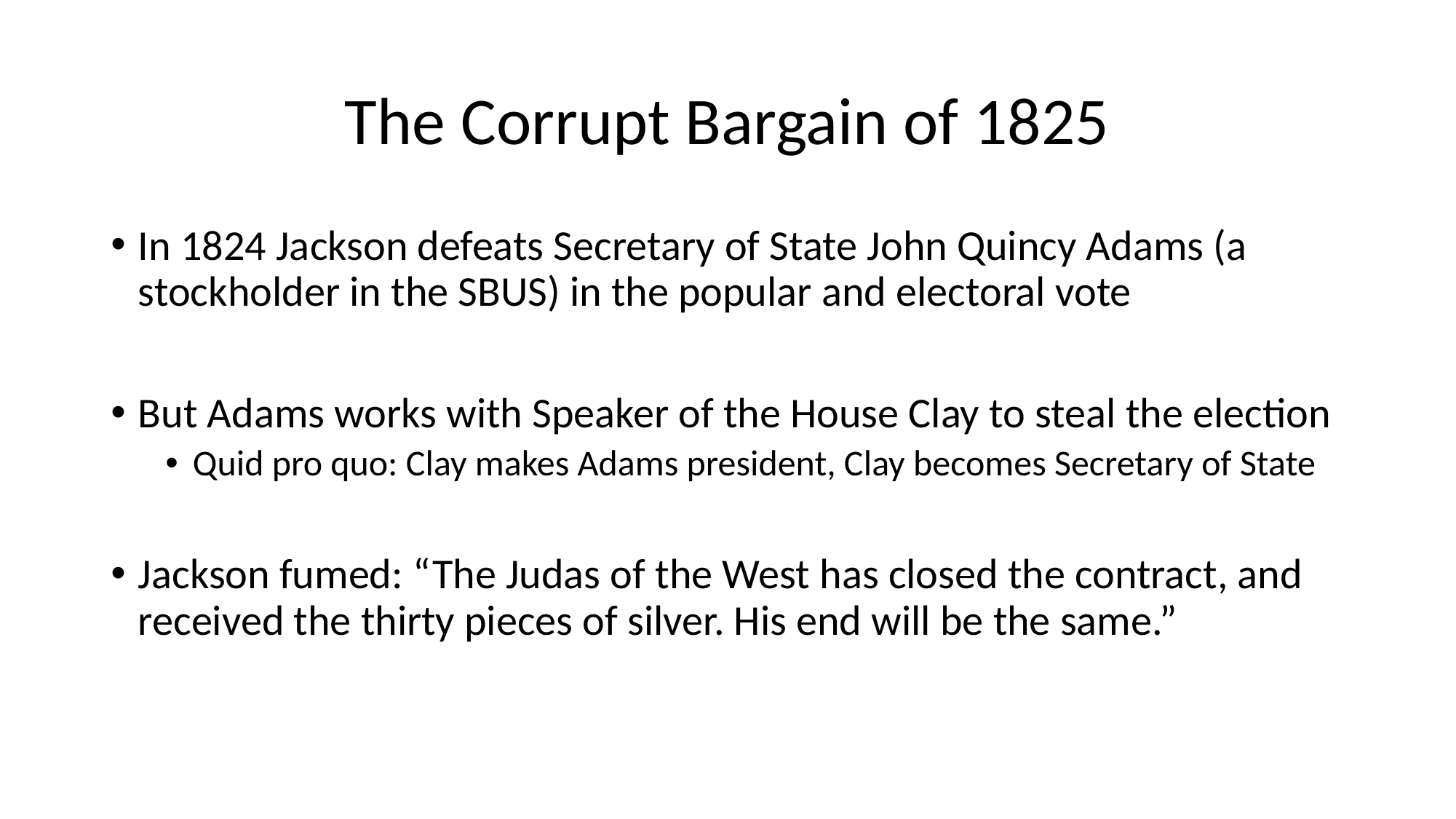

# The Corrupt Bargain of 1825
In 1824 Jackson defeats Secretary of State John Quincy Adams (a stockholder in the SBUS) in the popular and electoral vote

But Adams works with Speaker of the House Clay to steal the election
Quid pro quo: Clay makes Adams president, Clay becomes Secretary of State

Jackson fumed: “The Judas of the West has closed the contract, and received the thirty pieces of silver. His end will be the same.”